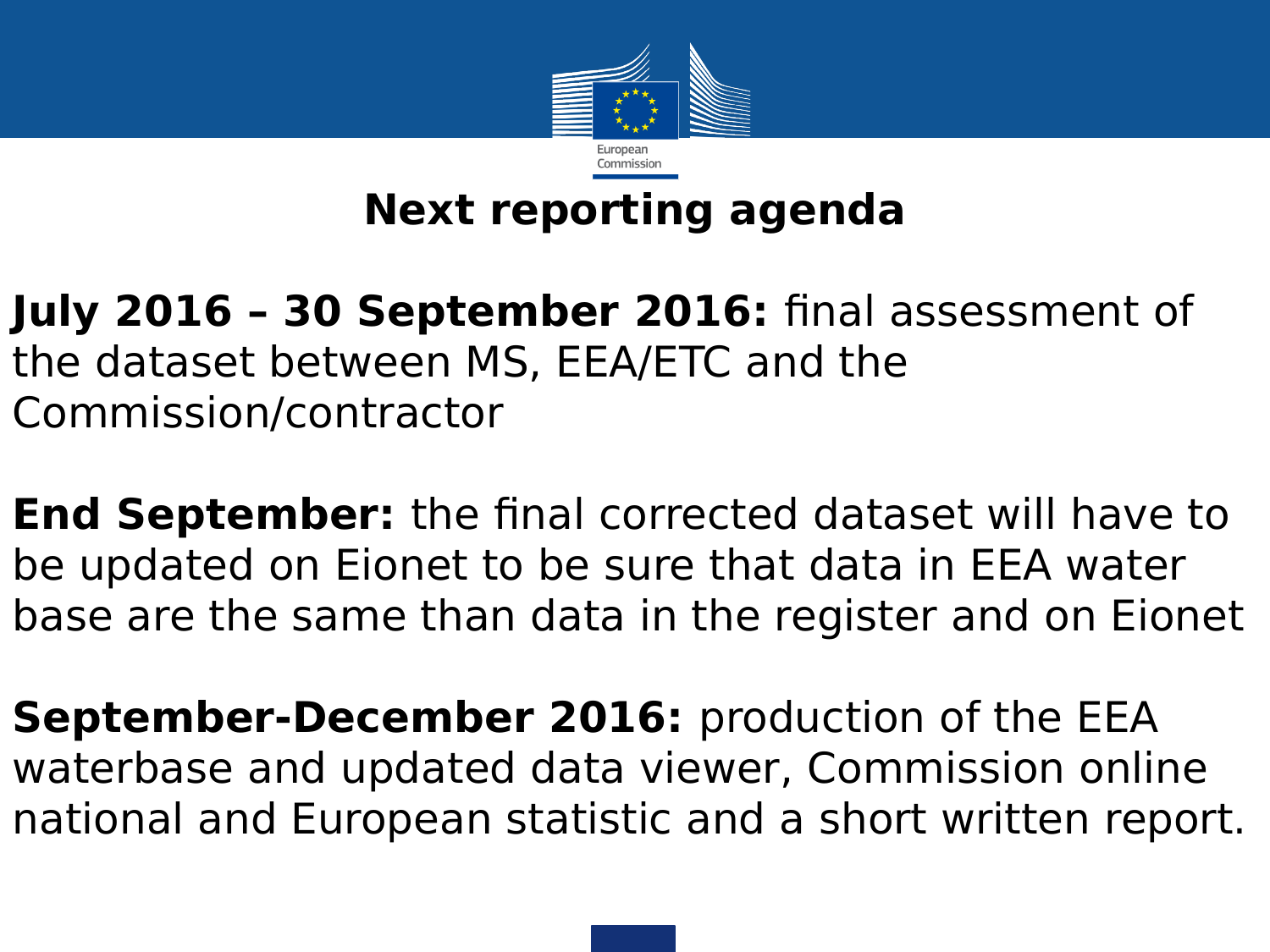

Next reporting agenda

July 2016 – 30 September 2016: final assessment of the dataset between MS, EEA/ETC and the Commission/contractor

End September: the final corrected dataset will have to be updated on Eionet to be sure that data in EEA water base are the same than data in the register and on Eionet

September-December 2016: production of the EEA waterbase and updated data viewer, Commission online national and European statistic and a short written report.